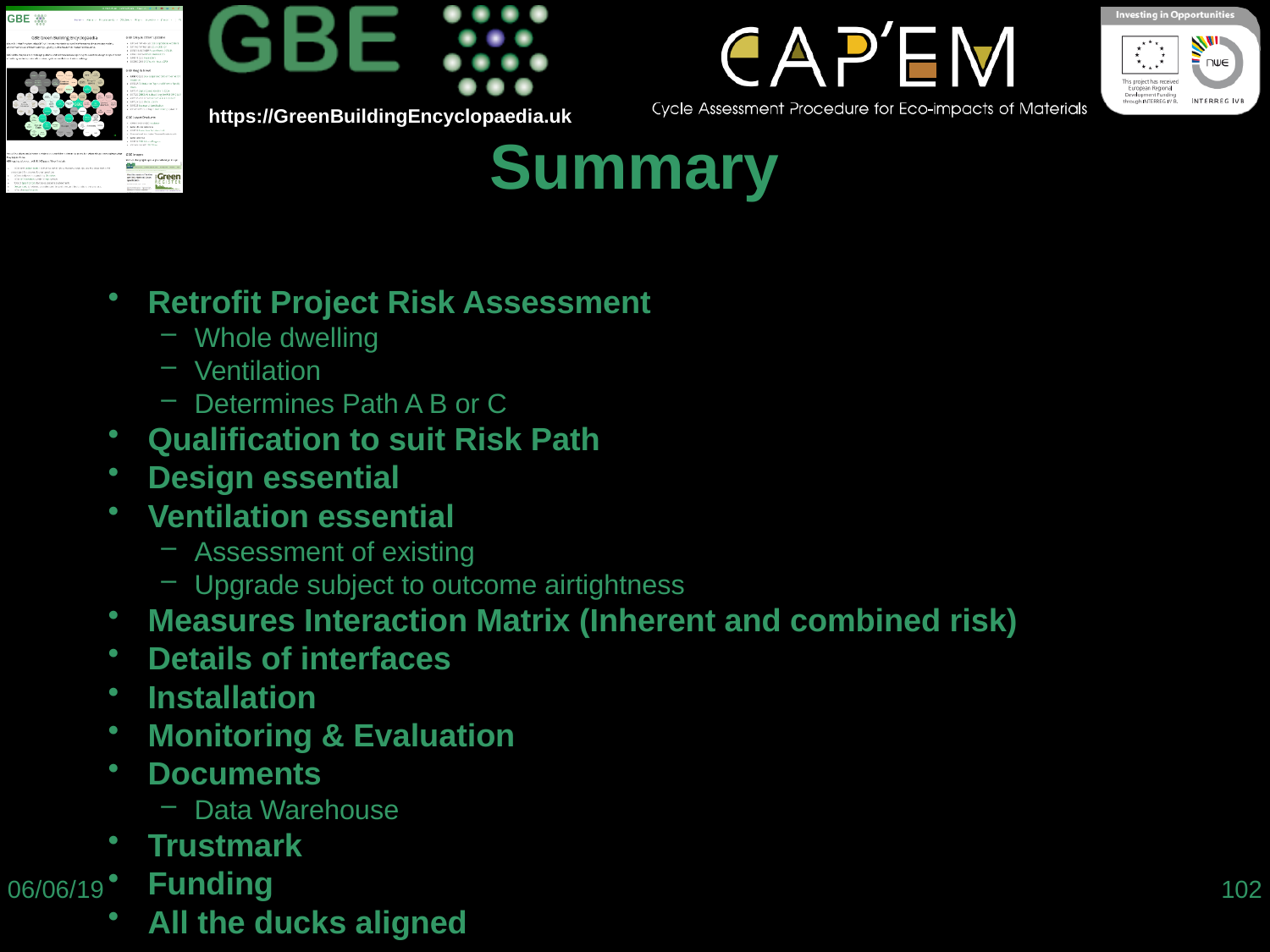

Retrofit Project Risk Assessment
Whole dwelling
Ventilation
Determines Path A B or C
Qualification to suit Risk Path
Design essential
Ventilation essential
Assessment of existing
Upgrade subject to outcome airtightness
Measures Interaction Matrix (Inherent and combined risk)
Details of interfaces
Installation
Monitoring & Evaluation
Documents
Data Warehouse
Trustmark
Funding
All the ducks aligned
Summary
06/06/19
102